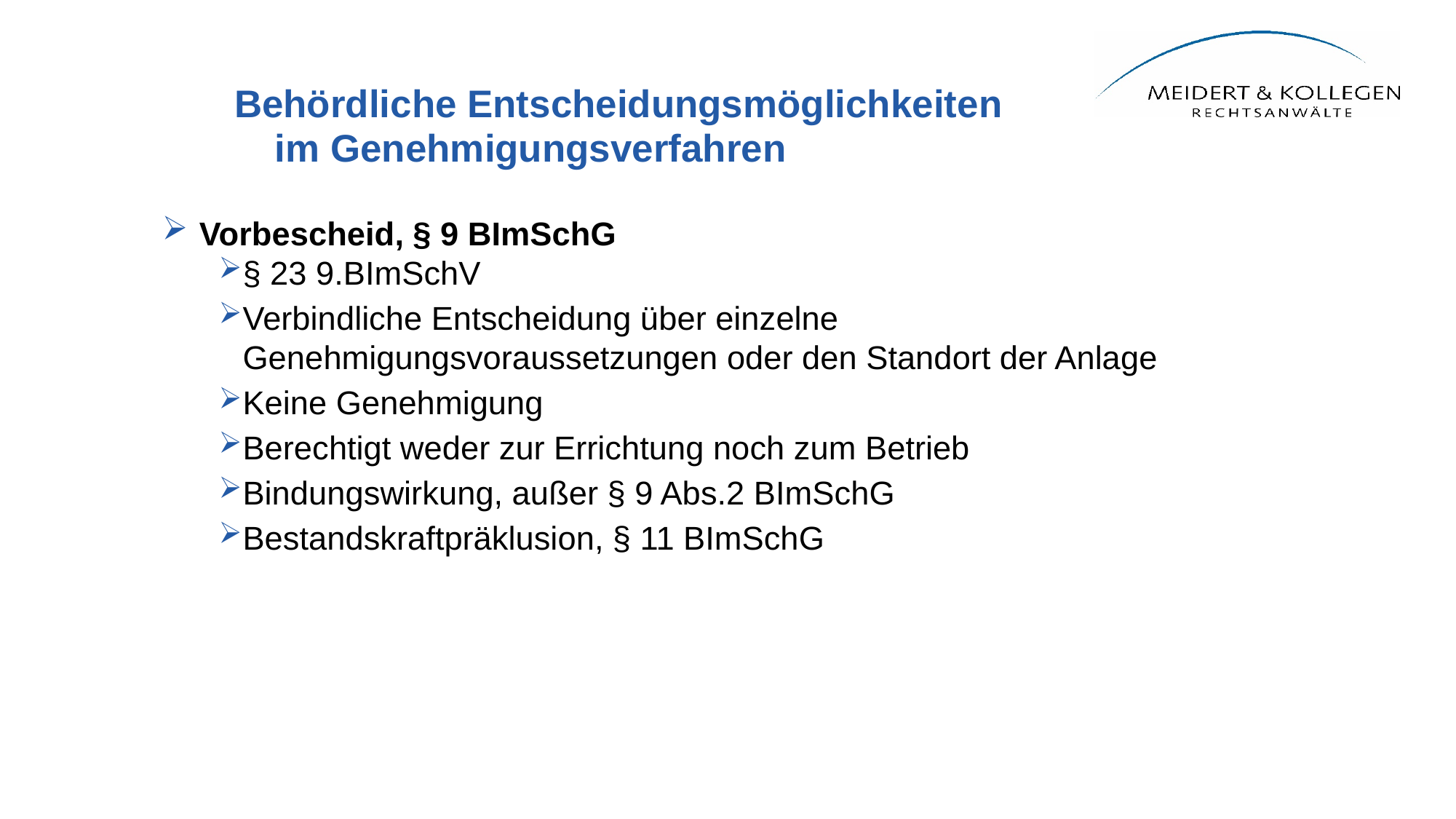

# Behördliche Entscheidungsmöglichkeiten im Genehmigungsverfahren

Vorbescheid, § 9 BImSchG
§ 23 9.BImSchV
Verbindliche Entscheidung über einzelne Genehmigungsvoraussetzungen oder den Standort der Anlage
Keine Genehmigung
Berechtigt weder zur Errichtung noch zum Betrieb
Bindungswirkung, außer § 9 Abs.2 BImSchG
Bestandskraftpräklusion, § 11 BImSchG